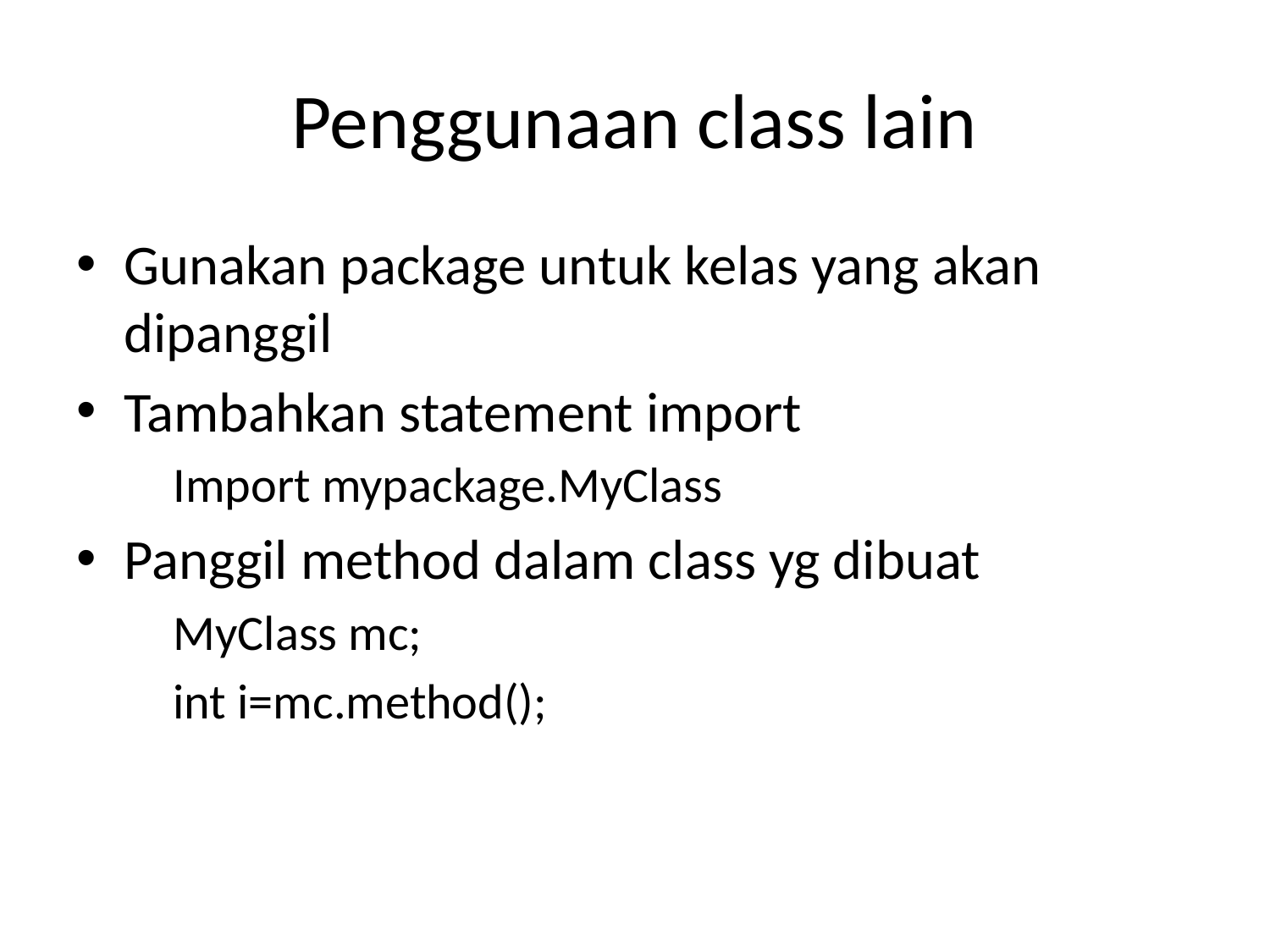

# Penggunaan class lain
Gunakan package untuk kelas yang akan dipanggil
Tambahkan statement import
   Import mypackage.MyClass
Panggil method dalam class yg dibuat
   MyClass mc;
   int i=mc.method();